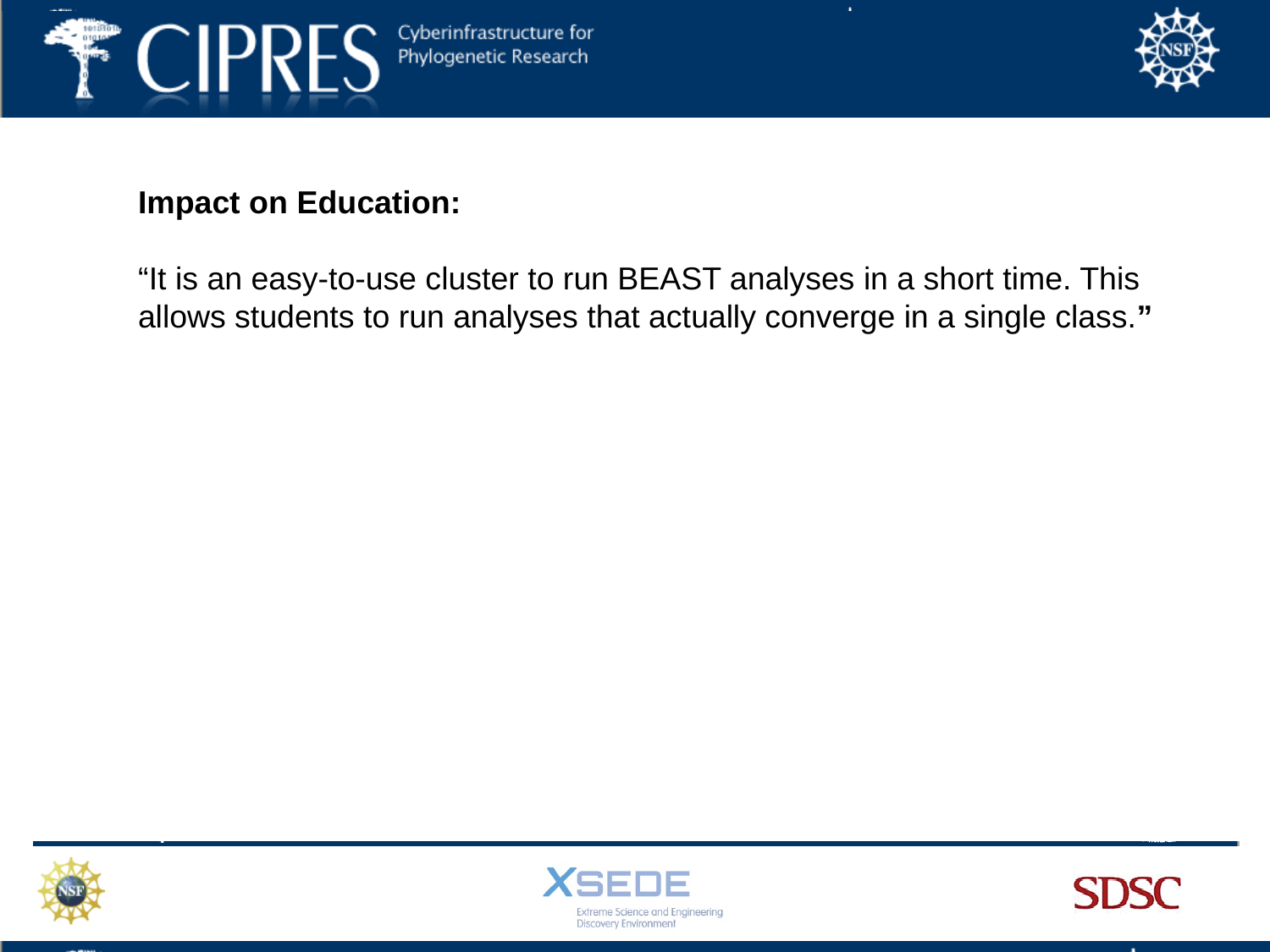

Impact on Education:

“It is an easy-to-use cluster to run BEAST analyses in a short time. This allows students to run analyses that actually converge in a single class.”